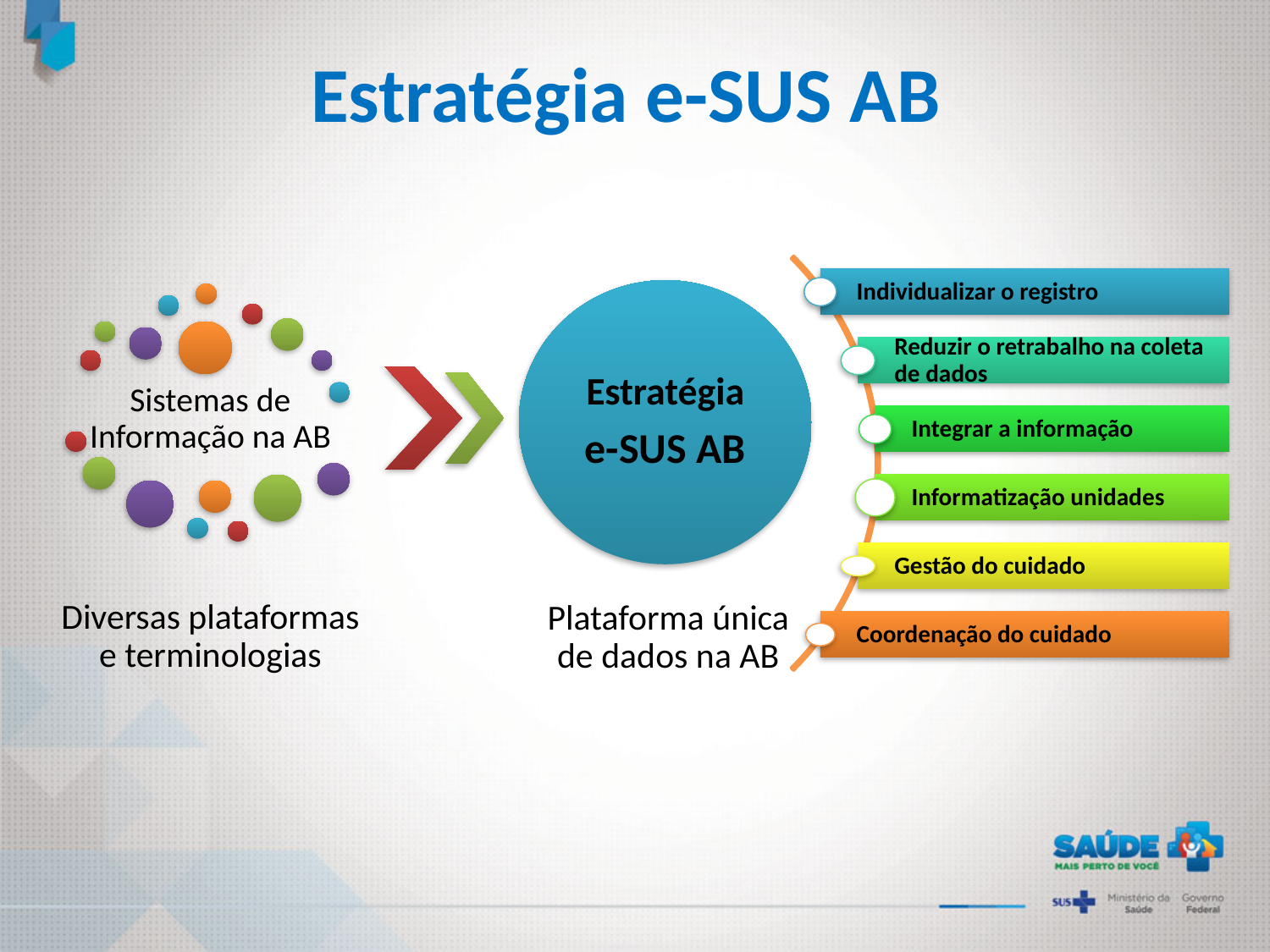

# Estratégia e-SUS AB
Sistemas de Informação na AB
Diversas plataformas e terminologias
Estratégia
e-SUS AB
Plataforma única de dados na AB
Individualizar o registro
Reduzir o retrabalho na coleta de dados
Integrar a informação
Informatização unidades
Gestão do cuidado
Coordenação do cuidado